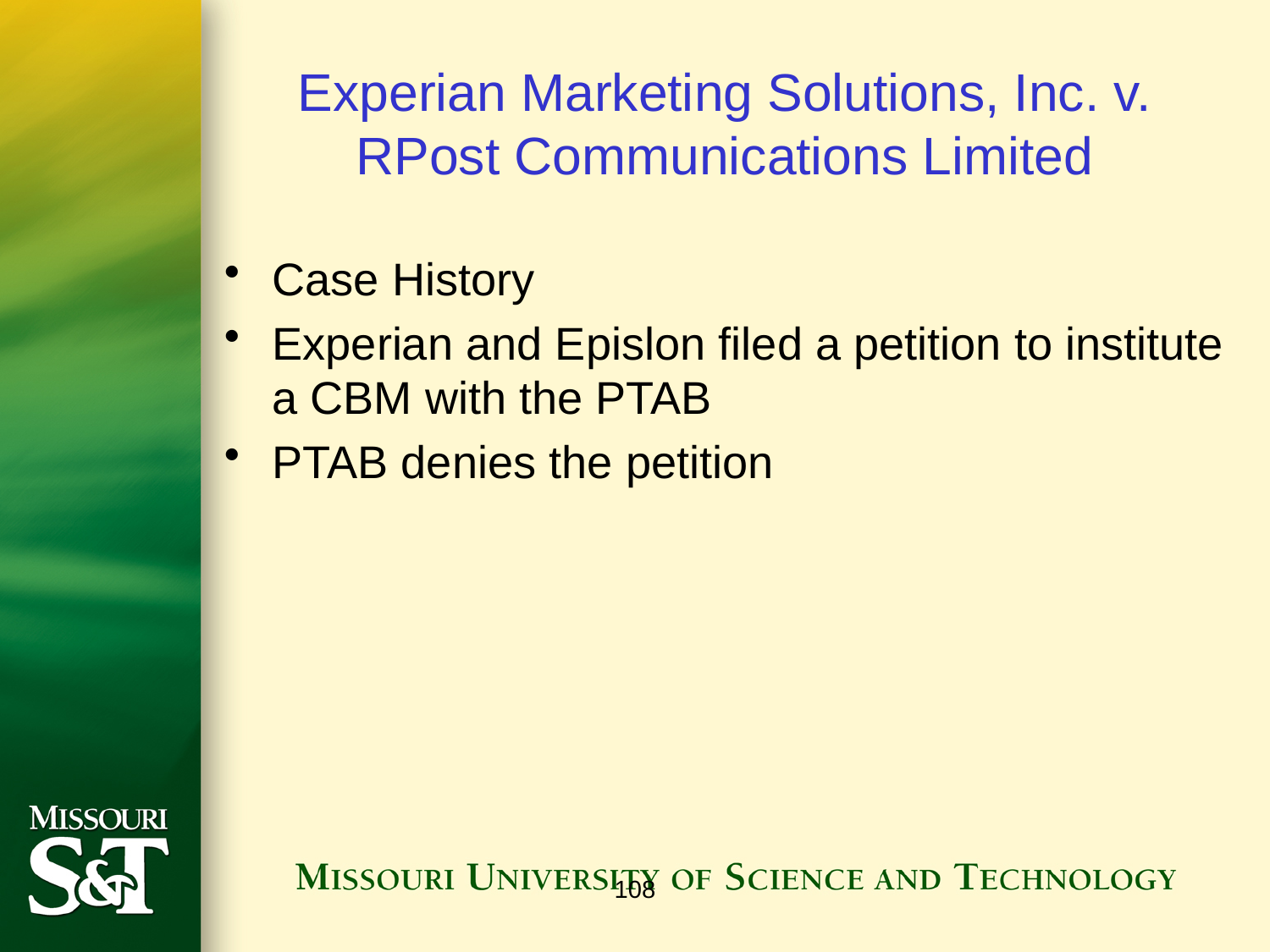

# Experian Marketing Solutions, Inc. v. RPost Communications Limited
Case History
Experian and Epislon filed a petition to institute a CBM with the PTAB
PTAB denies the petition

108